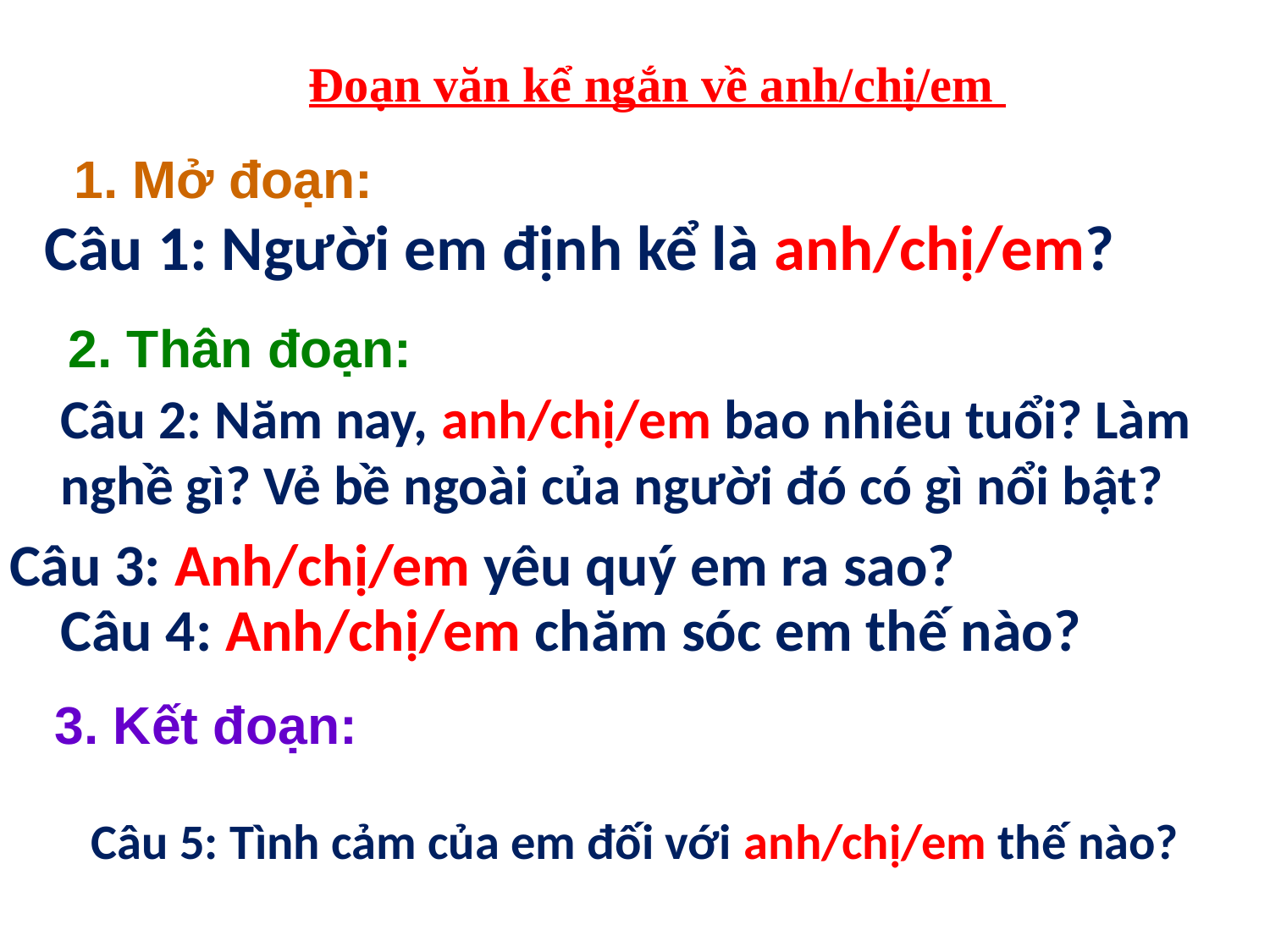

Đoạn văn kể ngắn về anh/chị/em
1. Mở đoạn:
Câu 1: Người em định kể là anh/chị/em?
2. Thân đoạn:
Câu 2: Năm nay, anh/chị/em bao nhiêu tuổi? Làm nghề gì? Vẻ bề ngoài của người đó có gì nổi bật?
Câu 3: Anh/chị/em yêu quý em ra sao?
Câu 4: Anh/chị/em chăm sóc em thế nào?
3. Kết đoạn:

Câu 5: Tình cảm của em đối với anh/chị/em thế nào?